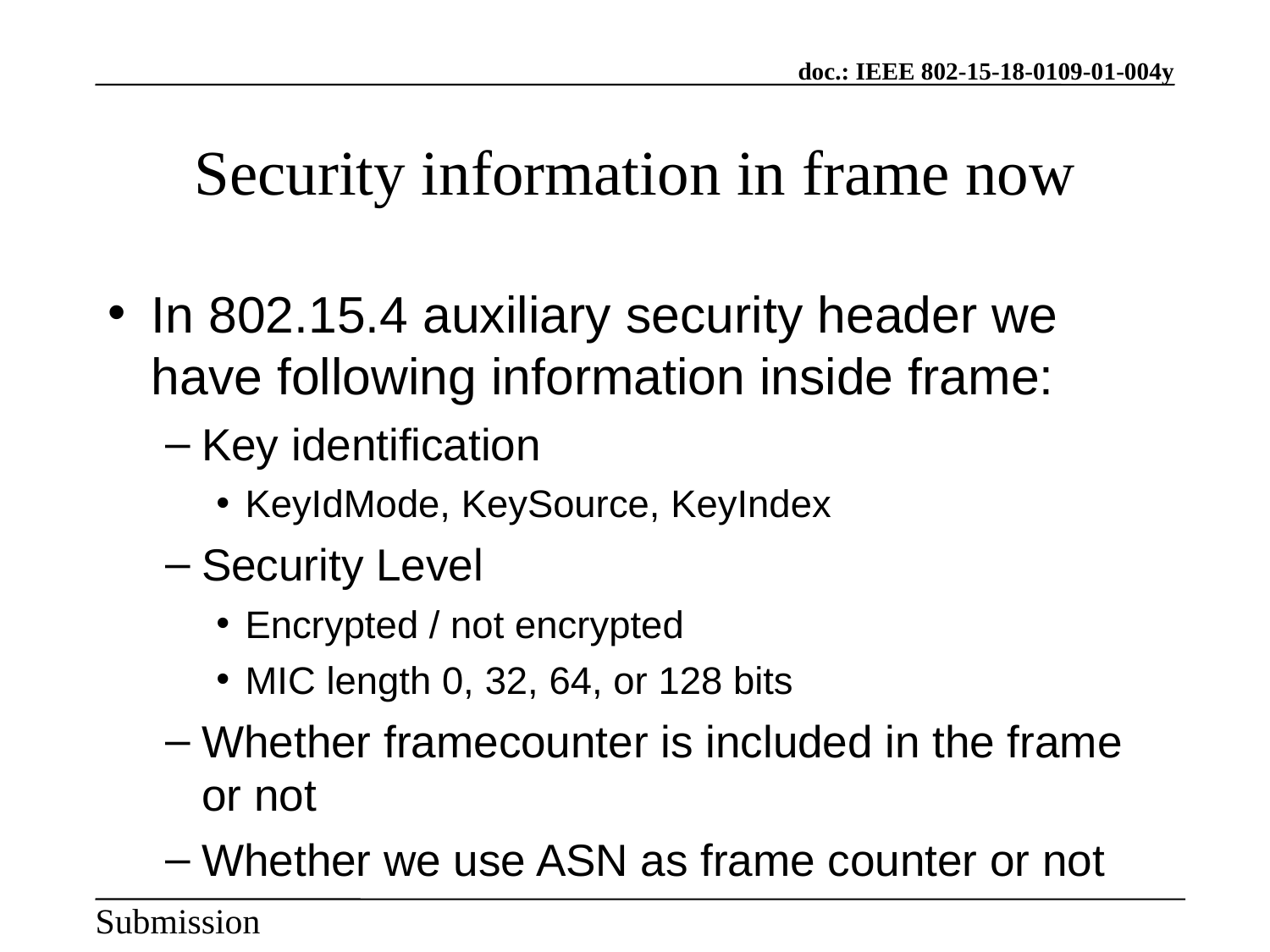

Security information in frame now
In 802.15.4 auxiliary security header we have following information inside frame:
Key identification
KeyIdMode, KeySource, KeyIndex
Security Level
Encrypted / not encrypted
MIC length 0, 32, 64, or 128 bits
Whether framecounter is included in the frame or not
Whether we use ASN as frame counter or not